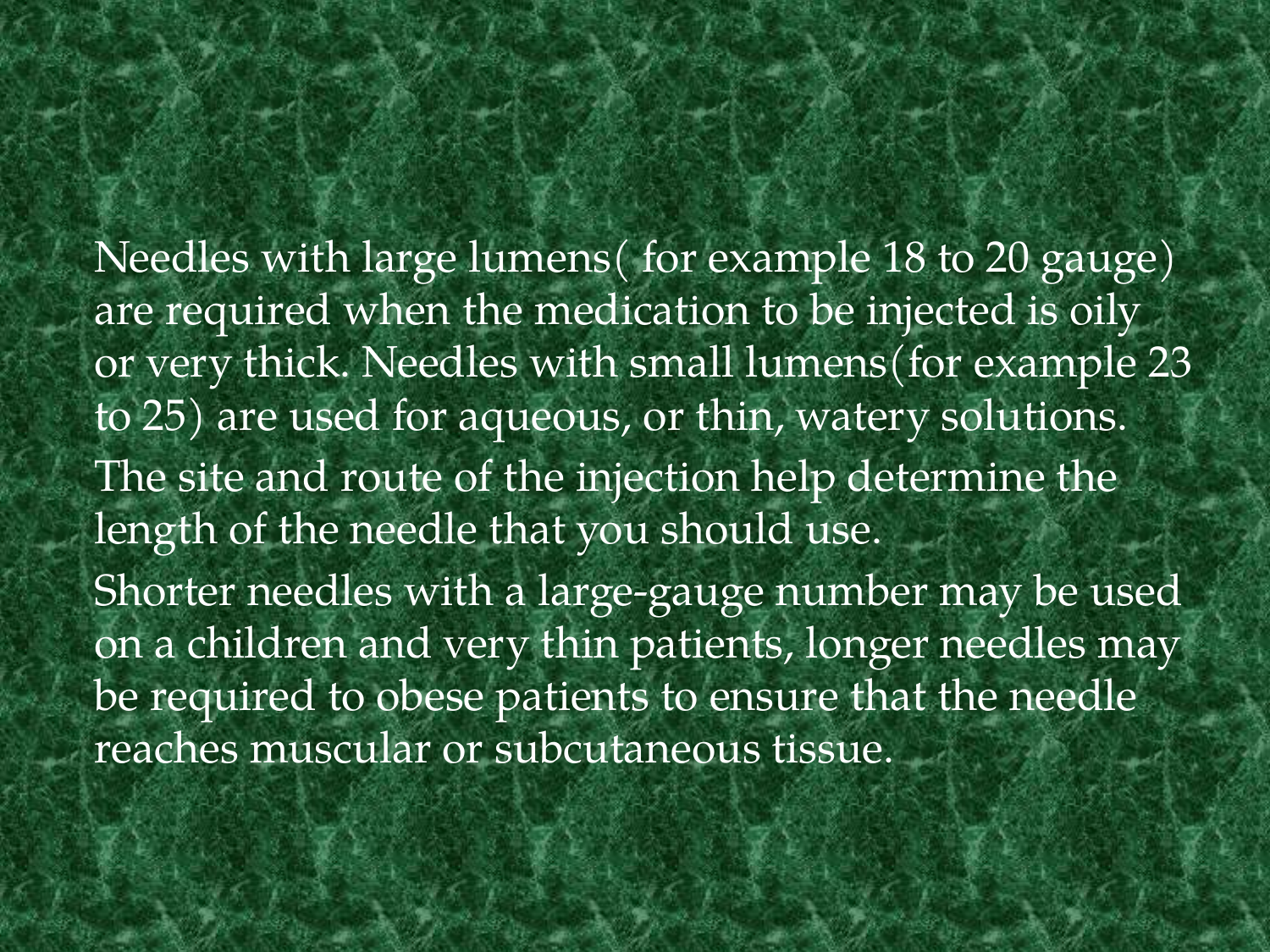

#
Needles with large lumens( for example 18 to 20 gauge) are required when the medication to be injected is oily or very thick. Needles with small lumens(for example 23 to 25) are used for aqueous, or thin, watery solutions.
The site and route of the injection help determine the length of the needle that you should use.
Shorter needles with a large-gauge number may be used on a children and very thin patients, longer needles may be required to obese patients to ensure that the needle reaches muscular or subcutaneous tissue.